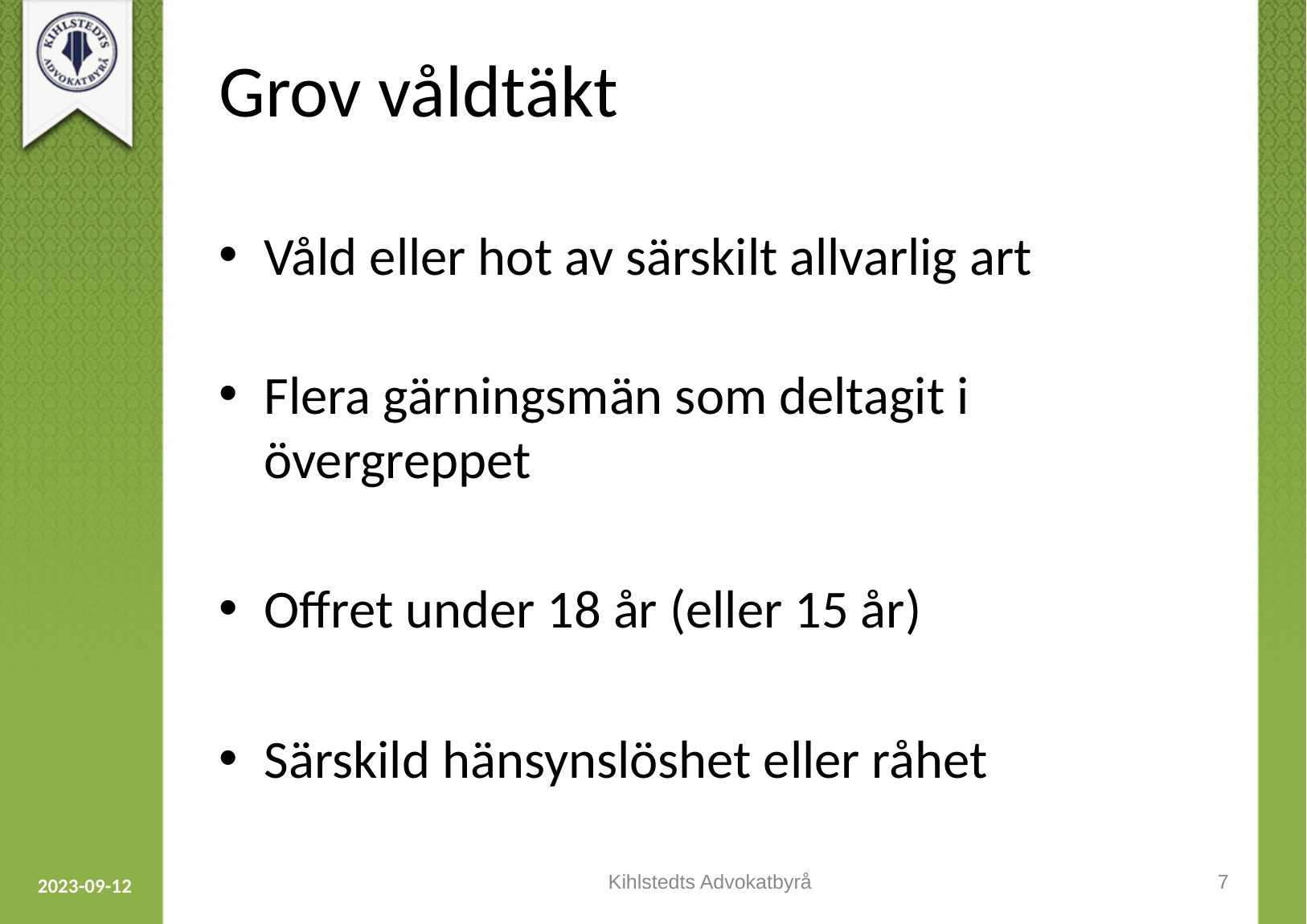

# Grov våldtäkt
Våld eller hot av särskilt allvarlig art
Flera gärningsmän som deltagit i övergreppet

Offret under 18 år (eller 15 år)

Särskild hänsynslöshet eller råhet

Kihlstedts Advokatbyrå
7
2023-09-12